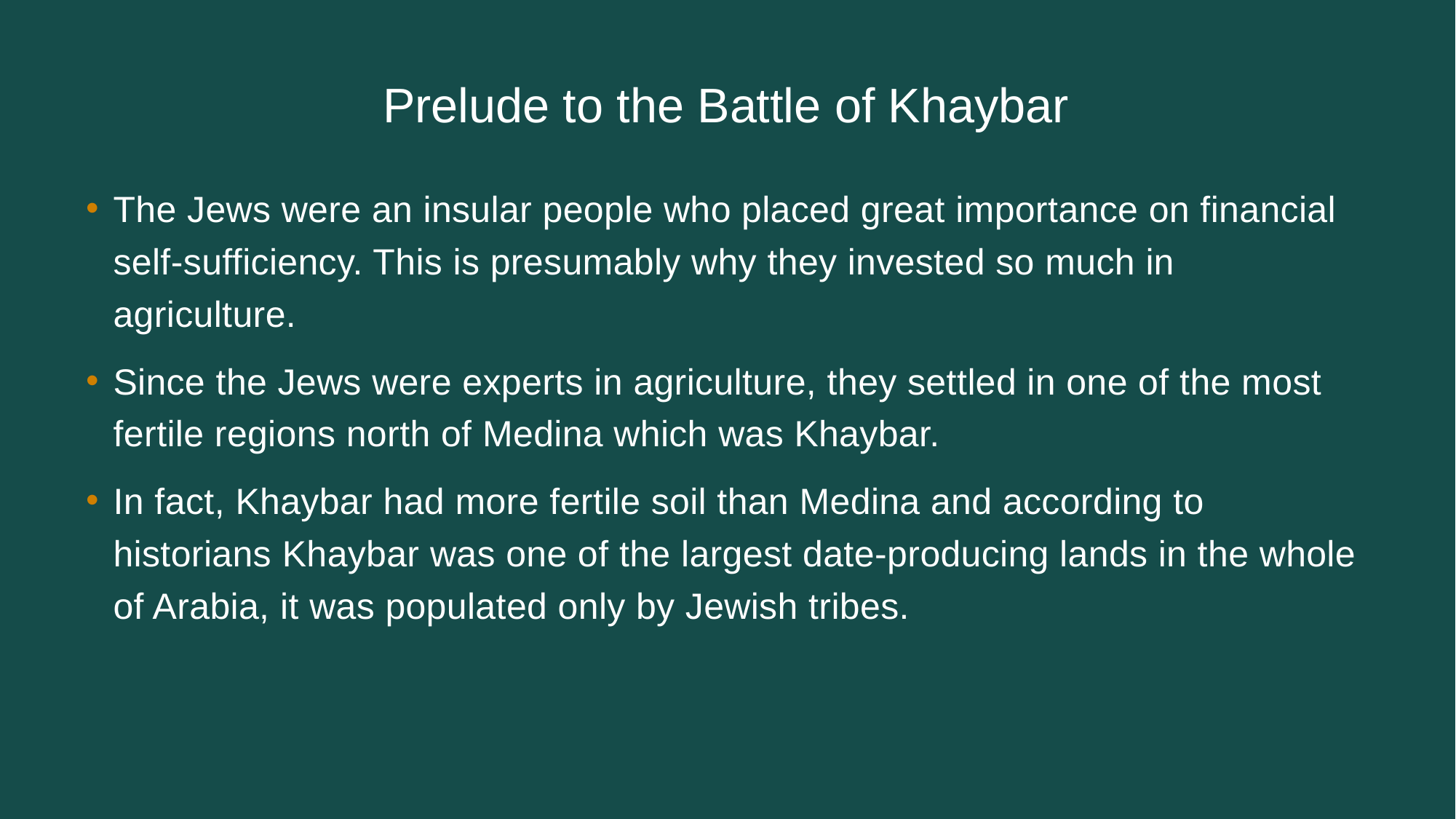

# Prelude to the Battle of Khaybar
The Jews were an insular people who placed great importance on financial self-sufficiency. This is presumably why they invested so much in agriculture.
Since the Jews were experts in agriculture, they settled in one of the most fertile regions north of Medina which was Khaybar.
In fact, Khaybar had more fertile soil than Medina and according to historians Khaybar was one of the largest date-producing lands in the whole of Arabia, it was populated only by Jewish tribes.